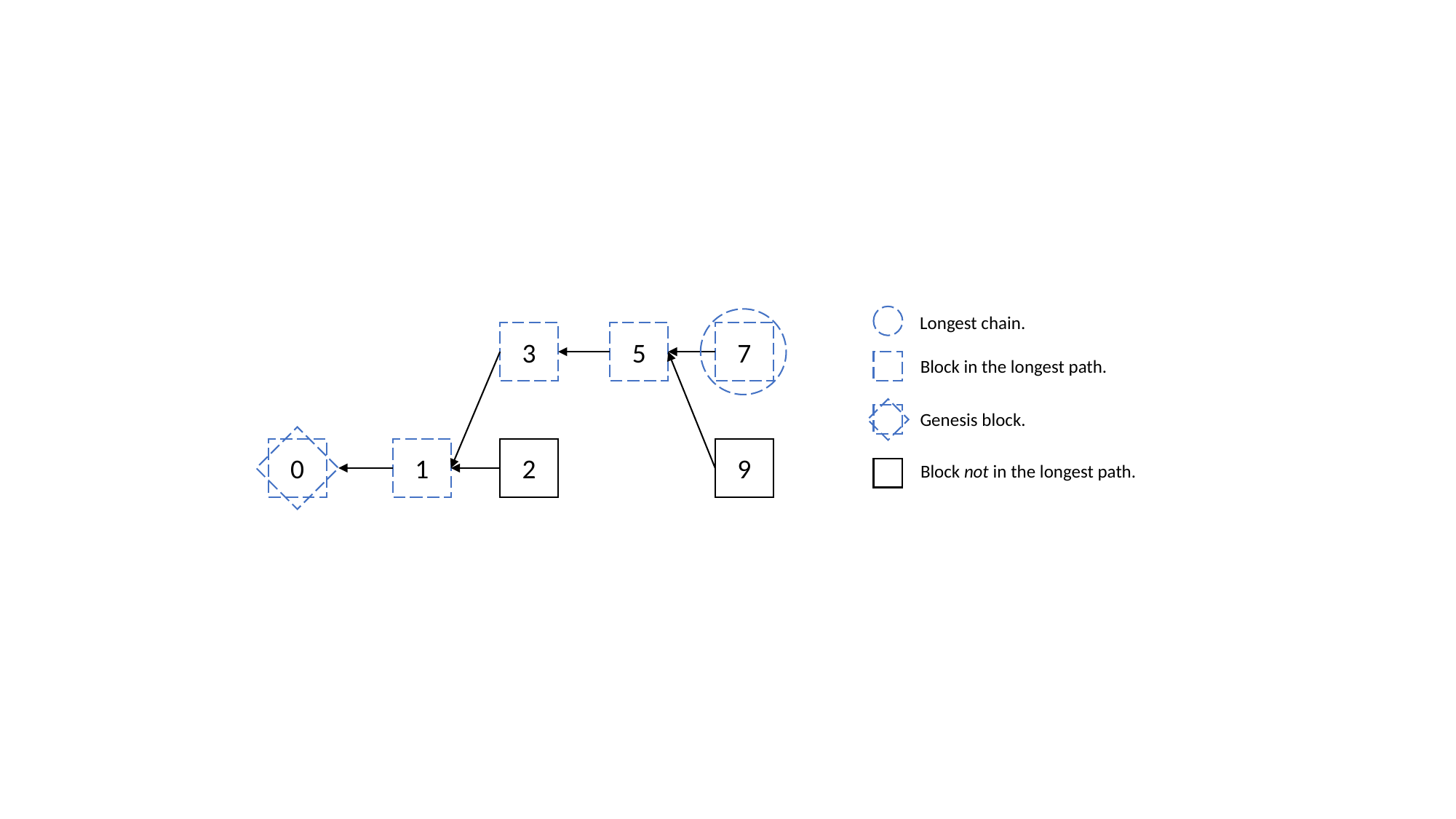

Longest chain.

3
5
7
Block in the longest path.

Genesis block.

0
1
2
9
Block not in the longest path.